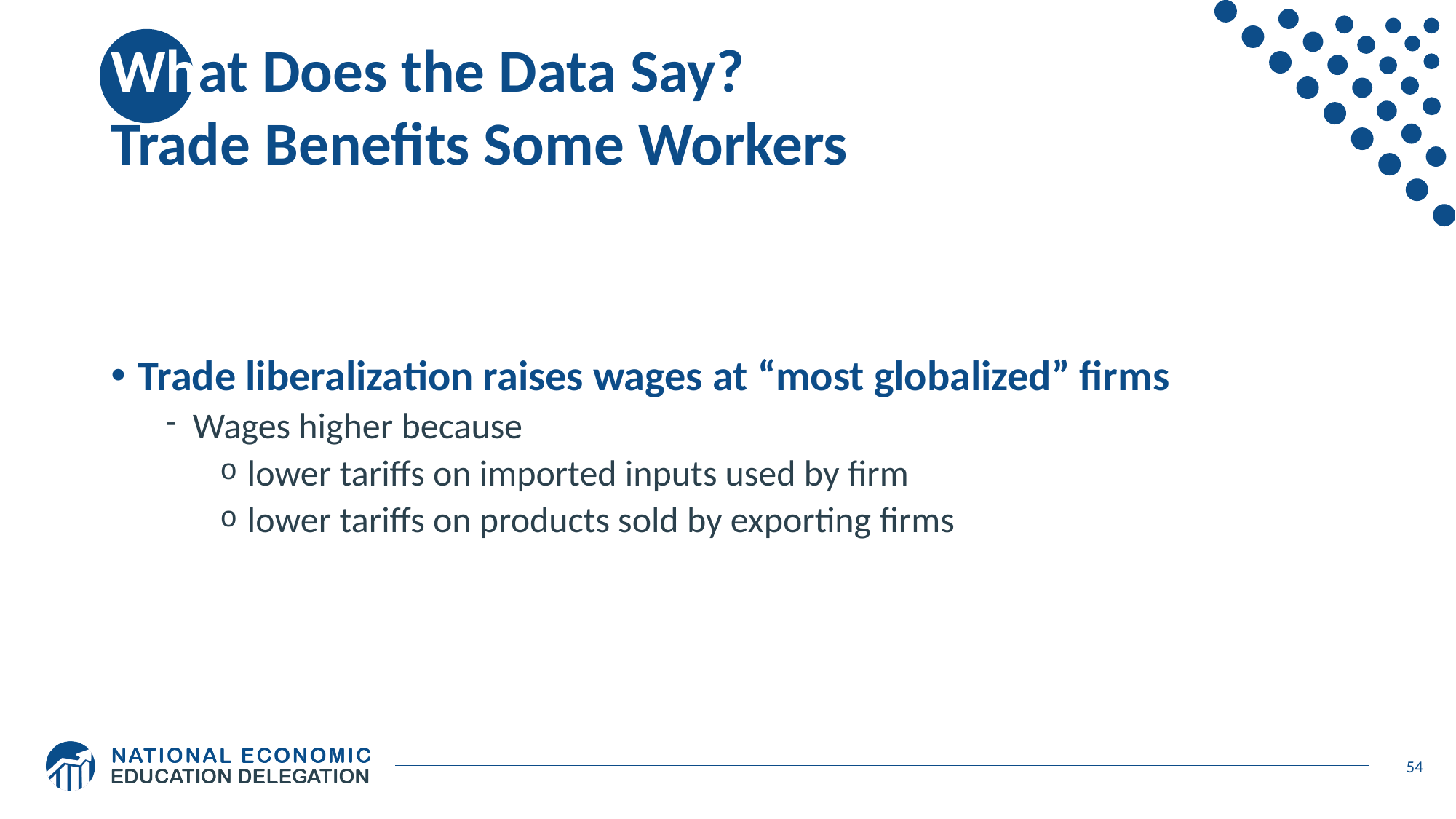

# What Does the Data Say? Trade Benefits Some Workers
Trade liberalization raises wages at “most globalized” firms
Wages higher because
lower tariffs on imported inputs used by firm
lower tariffs on products sold by exporting firms
54